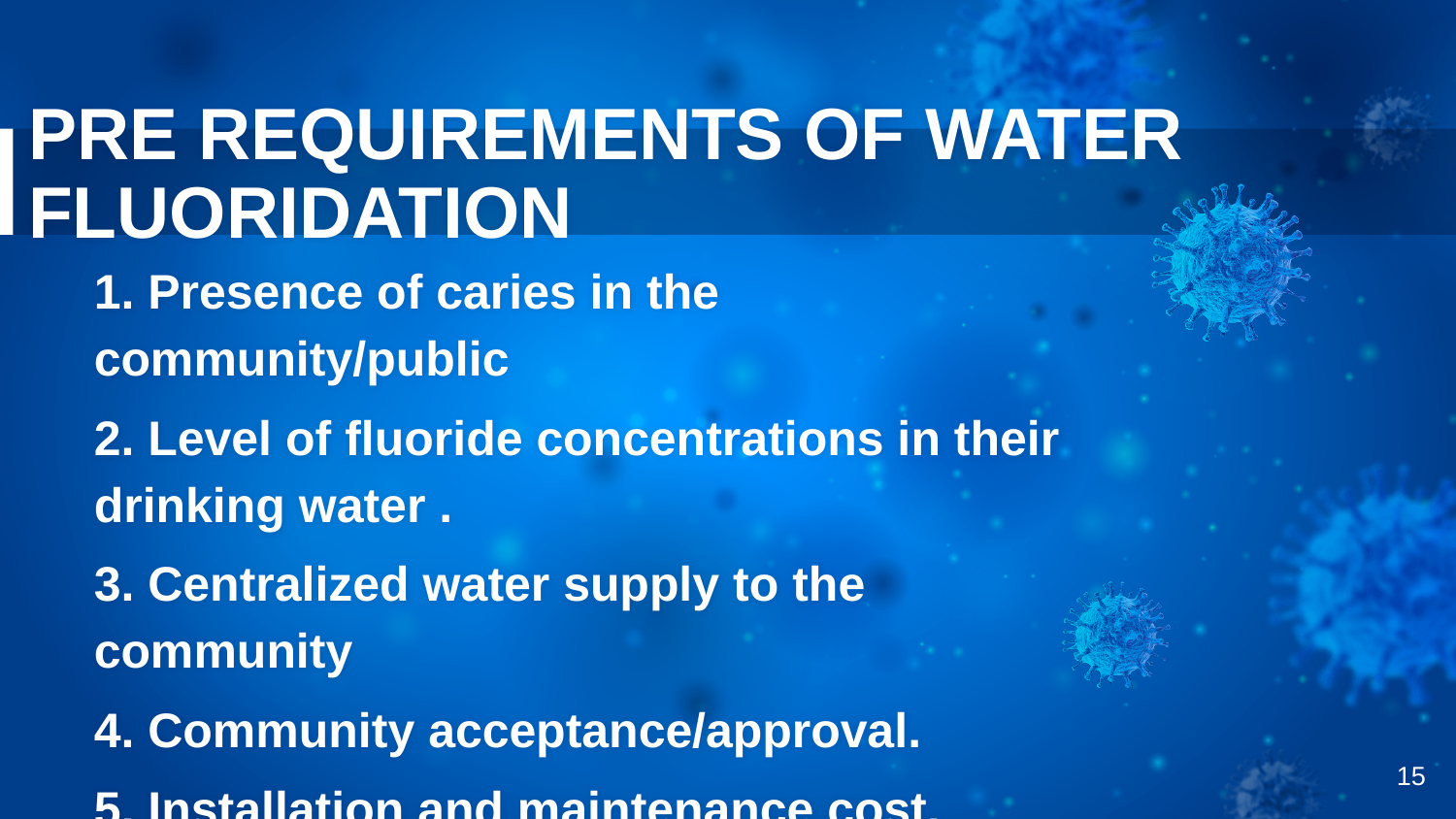

# PRE REQUIREMENTS OF WATER FLUORIDATION
1. Presence of caries in the community/public
2. Level of fluoride concentrations in their drinking water .
3. Centralized water supply to the community
4. Community acceptance/approval.
5. Installation and maintenance cost.

15